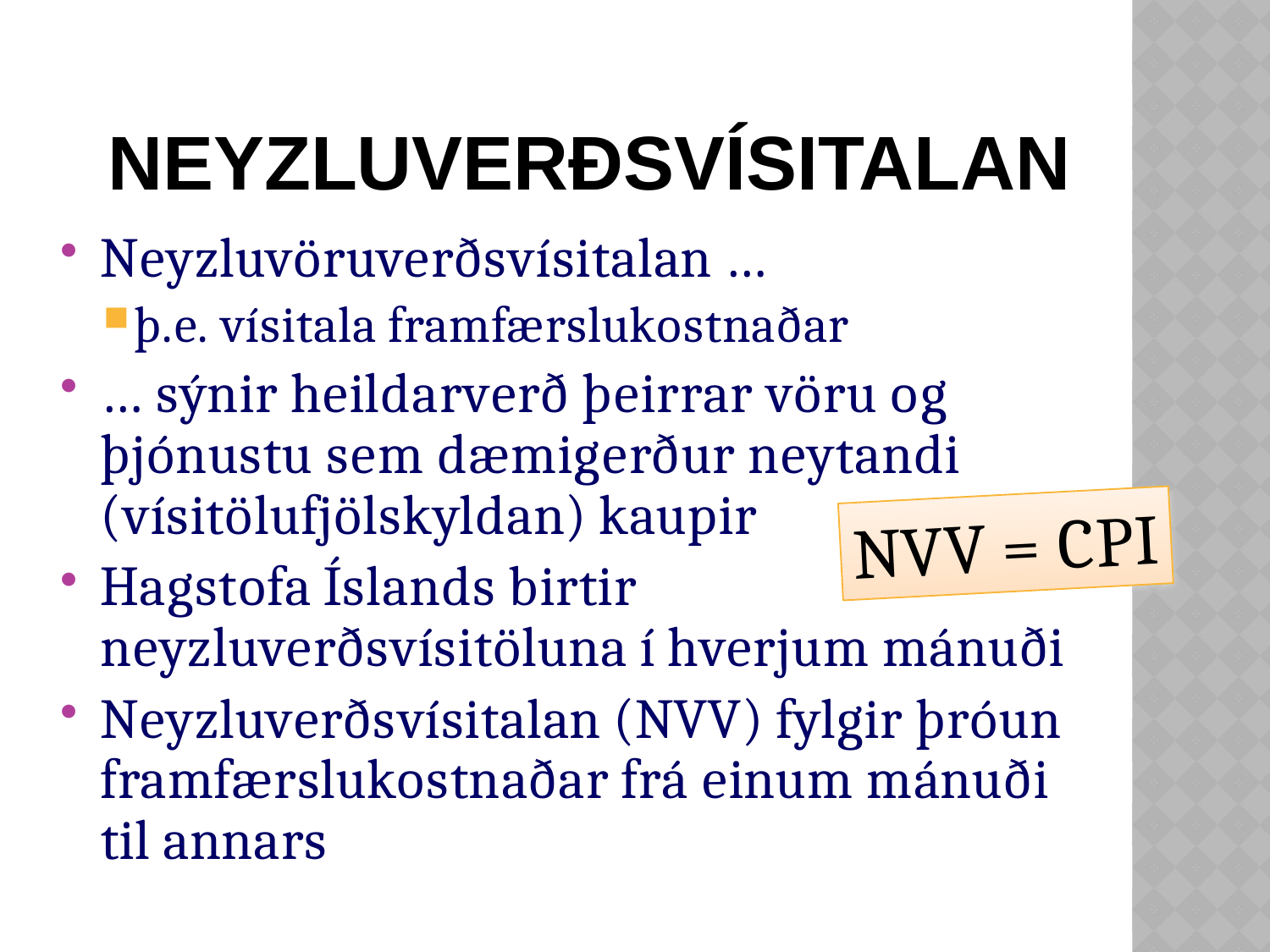

# Neyzluverðsvísitalan
Neyzluvöruverðsvísitalan …
þ.e. vísitala framfærslukostnaðar
… sýnir heildarverð þeirrar vöru og þjónustu sem dæmigerður neytandi (vísitölufjölskyldan) kaupir
Hagstofa Íslands birtir neyzluverðsvísitöluna í hverjum mánuði
Neyzluverðsvísitalan (NVV) fylgir þróun framfærslukostnaðar frá einum mánuði til annars
NVV = CPI